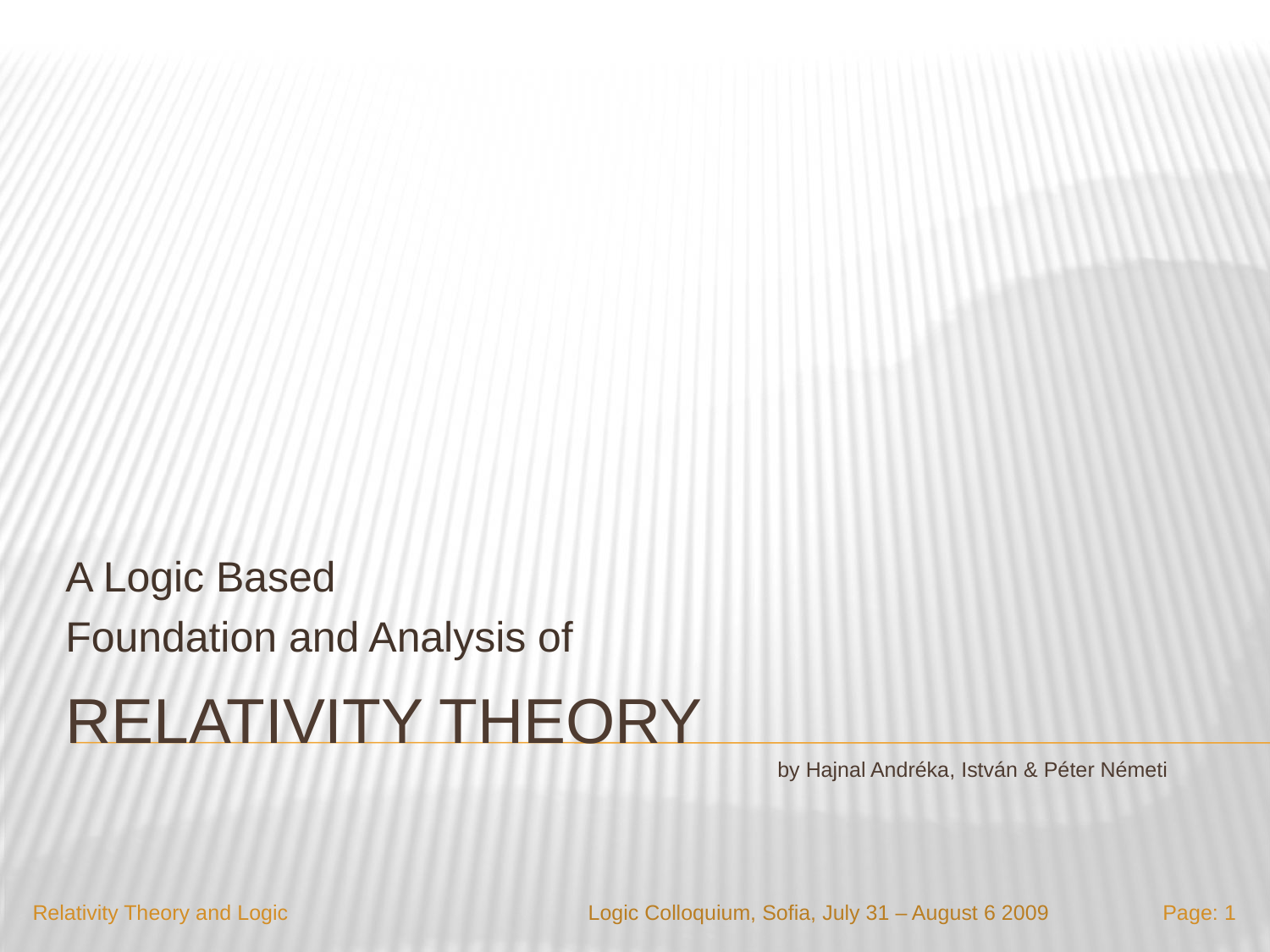

A Logic Based
Foundation and Analysis of
# Relativity Theory by Hajnal Andréka, István & Péter Németi
Relativity Theory and Logic
Logic Colloquium, Sofia, July 31 – August 6 2009
Page: 1